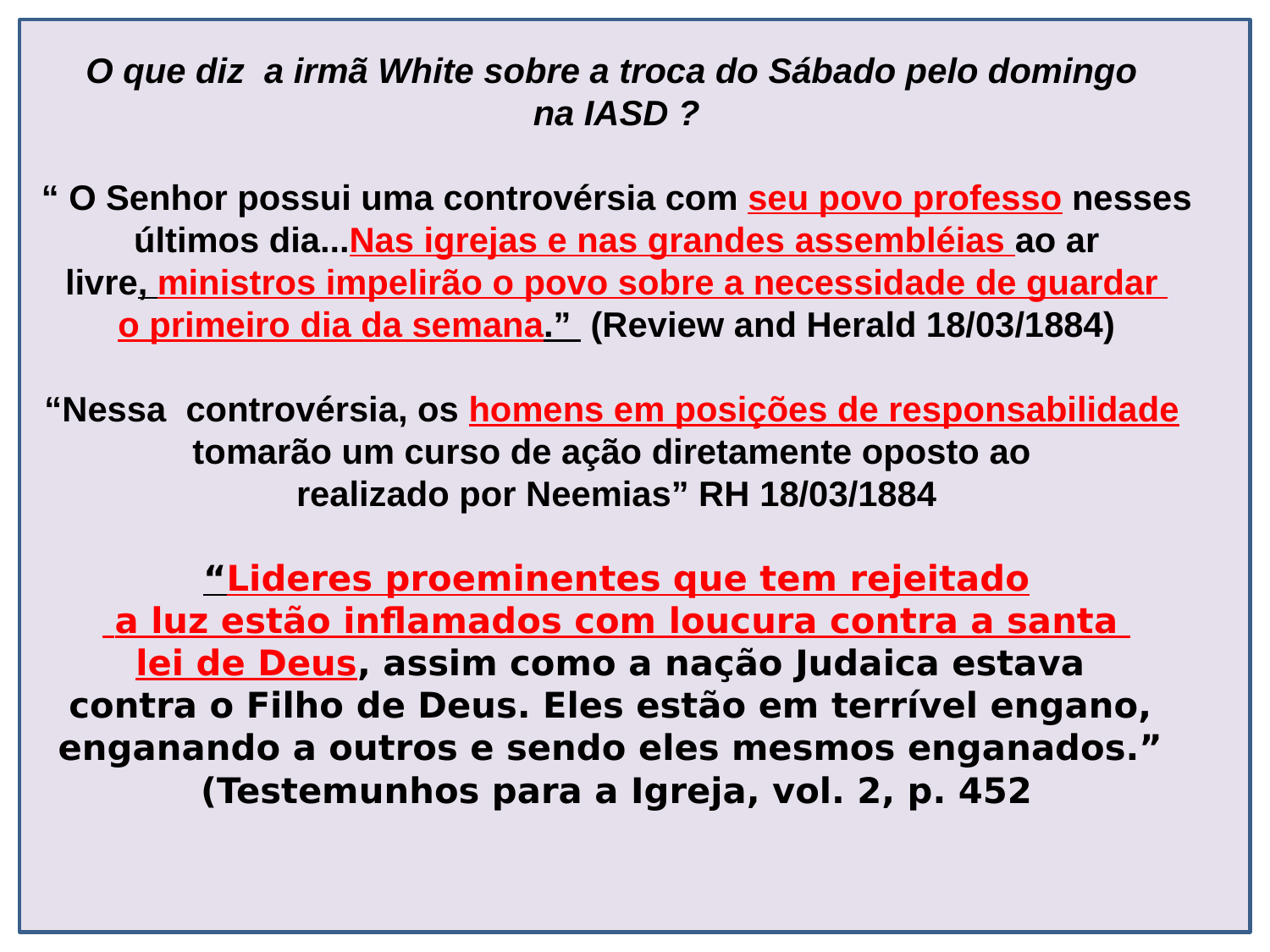

O que diz  a irmã White sobre a troca do Sábado pelo domingo
na IASD ?

“ O Senhor possui uma controvérsia com seu povo professo nesses
 últimos dia...Nas igrejas e nas grandes assembléias ao ar
livre, ministros impelirão o povo sobre a necessidade de guardar
o primeiro dia da semana.”  (Review and Herald 18/03/1884)

“Nessa  controvérsia, os homens em posições de responsabilidade
tomarão um curso de ação diretamente oposto ao
realizado por Neemias” RH 18/03/1884

“Lideres proeminentes que tem rejeitado
 a luz estão inflamados com loucura contra a santa
lei de Deus, assim como a nação Judaica estava
contra o Filho de Deus. Eles estão em terrível engano,
enganando a outros e sendo eles mesmos enganados.”
(Testemunhos para a Igreja, vol. 2, p. 452